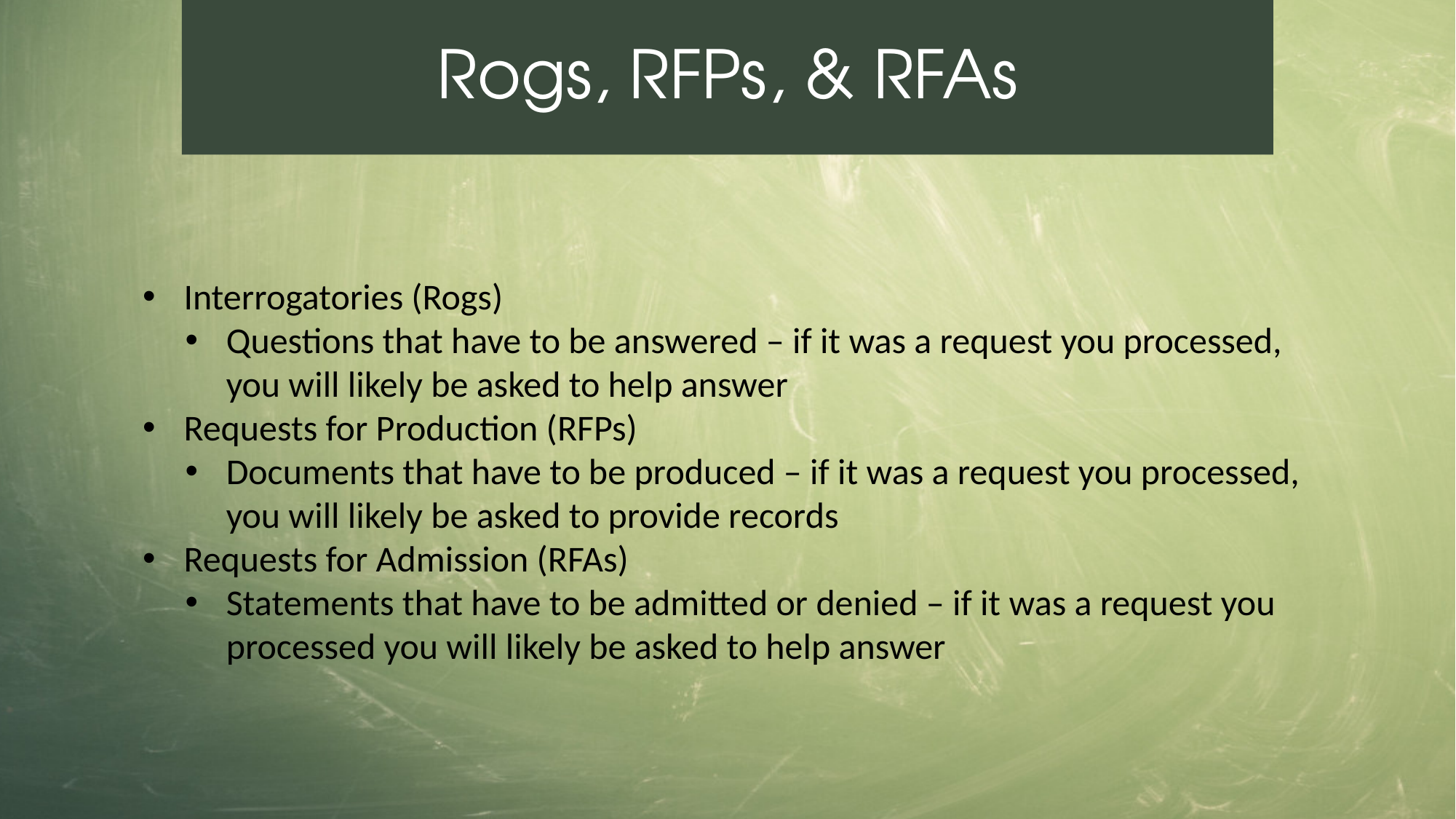

Rogs, RFPs, & RFAs
Interrogatories (Rogs)
Questions that have to be answered – if it was a request you processed, you will likely be asked to help answer
Requests for Production (RFPs)
Documents that have to be produced – if it was a request you processed, you will likely be asked to provide records
Requests for Admission (RFAs)
Statements that have to be admitted or denied – if it was a request you processed you will likely be asked to help answer